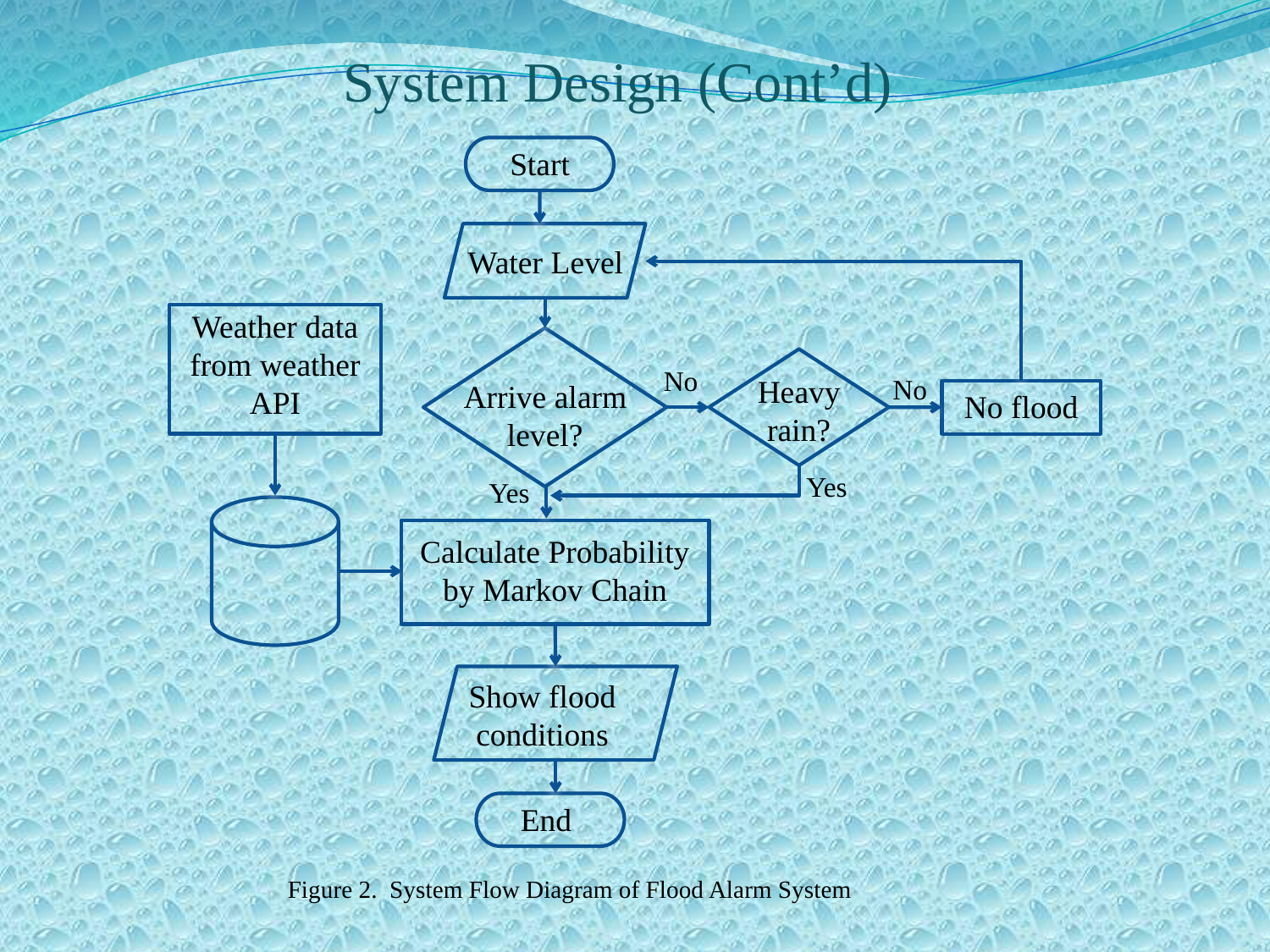

# System Design (Cont’d)

Start

Water Level
Weather data from weather API

Arrive alarm level?

Heavy rain?
No
No

No flood
Yes
Yes

Calculate Probability by Markov Chain

Show flood conditions

End
Figure 2.  System Flow Diagram of Flood Alarm System